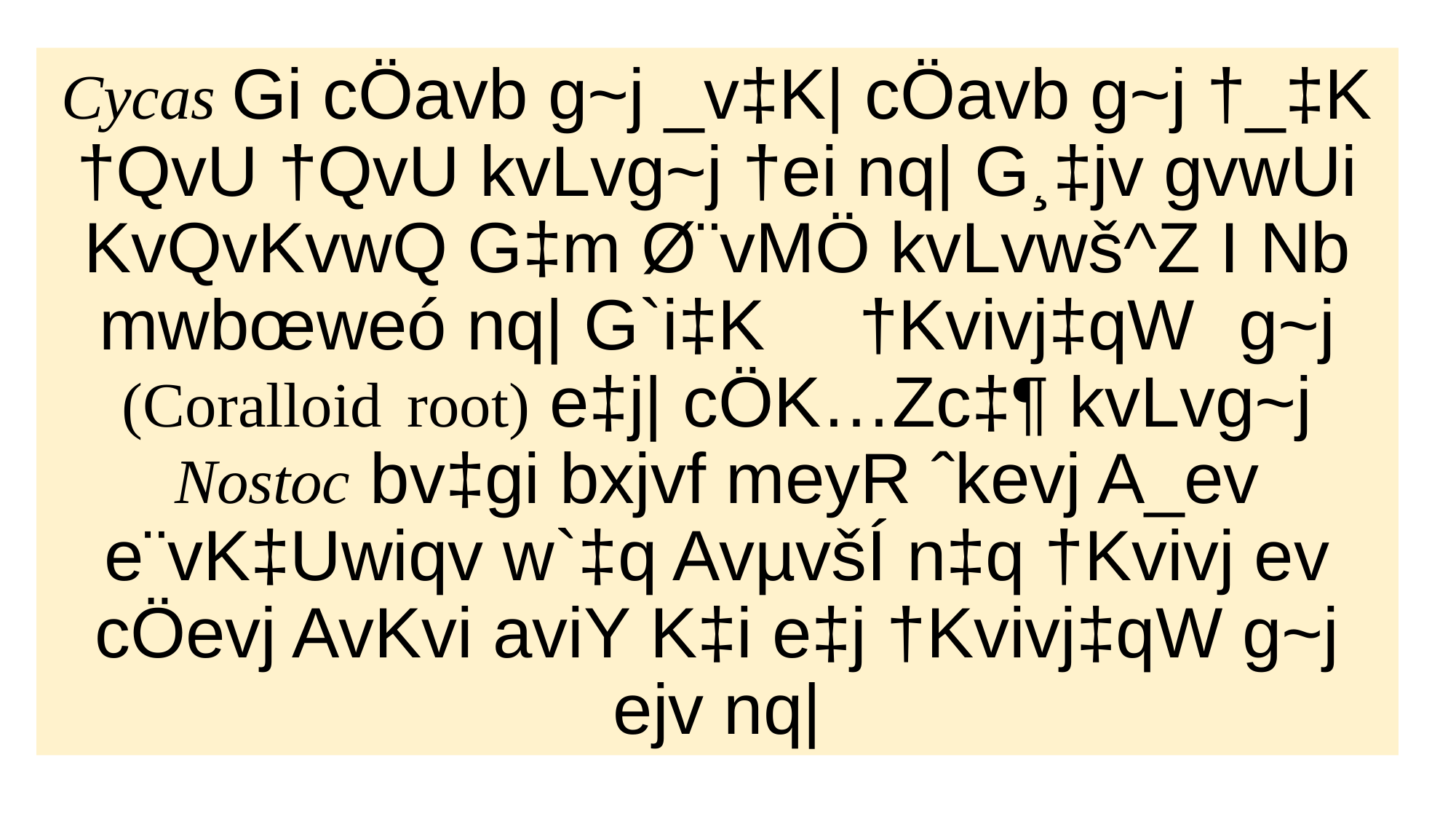

# Cycas Gi cÖavb g~j _v‡K| cÖavb g~j †_‡K †QvU †QvU kvLvg~j †ei nq| G¸‡jv gvwUi KvQvKvwQ G‡m Ø¨vMÖ kvLvwš^Z I Nb mwbœweó nq| G`i‡K 	†Kvivj‡qW 	g~j (Coralloid 	root) e‡j| cÖK…Zc‡¶ kvLvg~j Nostoc bv‡gi bxjvf meyR ˆkevj A_ev e¨vK‡Uwiqv w`‡q AvµvšÍ n‡q †Kvivj ev cÖevj AvKvi aviY K‡i e‡j †Kvivj‡qW g~j ejv nq|